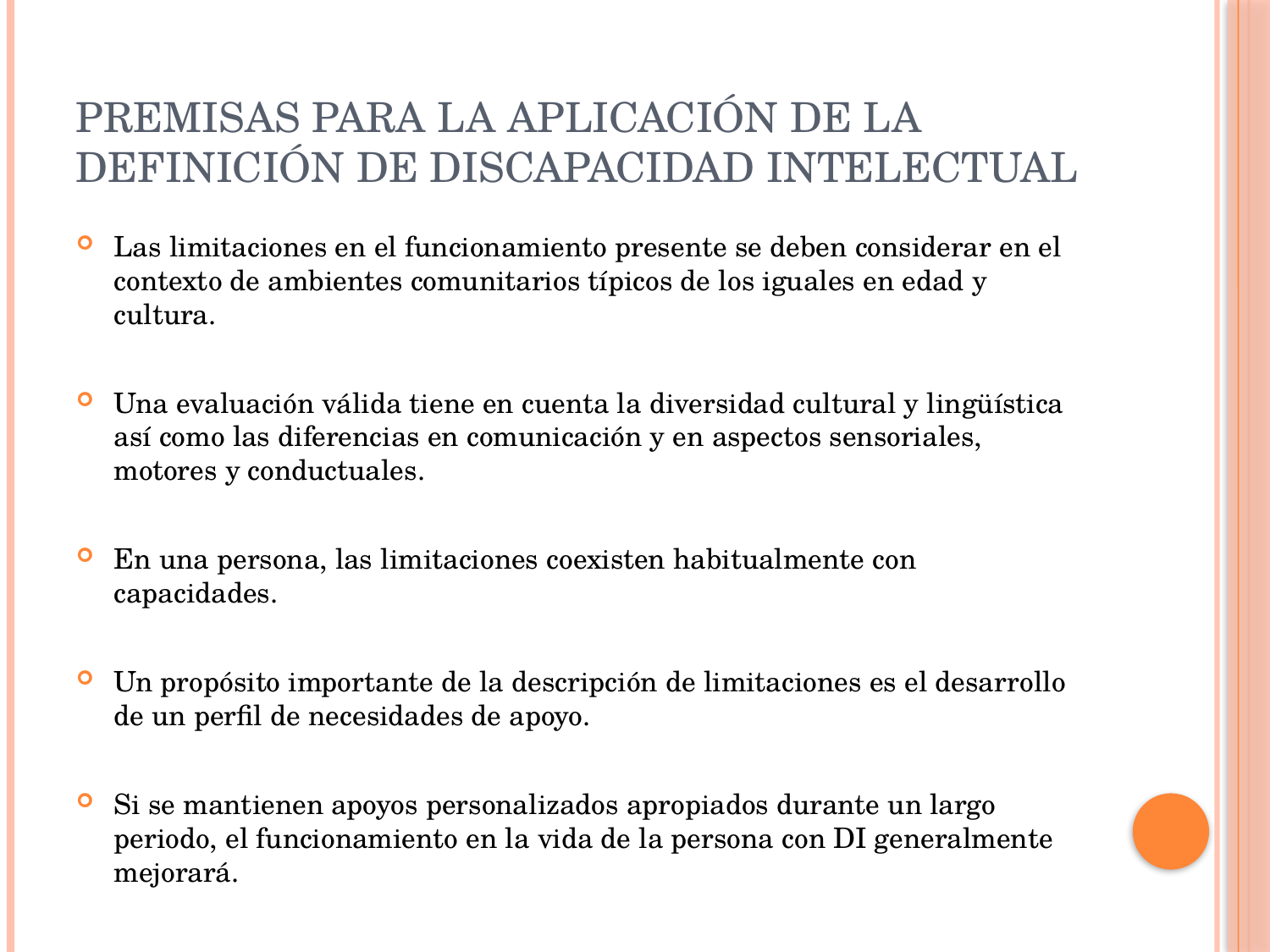

# Premisas para la aplicación de la definición de discapacidad intelectual
Las limitaciones en el funcionamiento presente se deben considerar en el contexto de ambientes comunitarios típicos de los iguales en edad y cultura.

Una evaluación válida tiene en cuenta la diversidad cultural y lingüística así como las diferencias en comunicación y en aspectos sensoriales, motores y conductuales.

En una persona, las limitaciones coexisten habitualmente con capacidades.

Un propósito importante de la descripción de limitaciones es el desarrollo de un perfil de necesidades de apoyo.

Si se mantienen apoyos personalizados apropiados durante un largo periodo, el funcionamiento en la vida de la persona con DI generalmente mejorará.